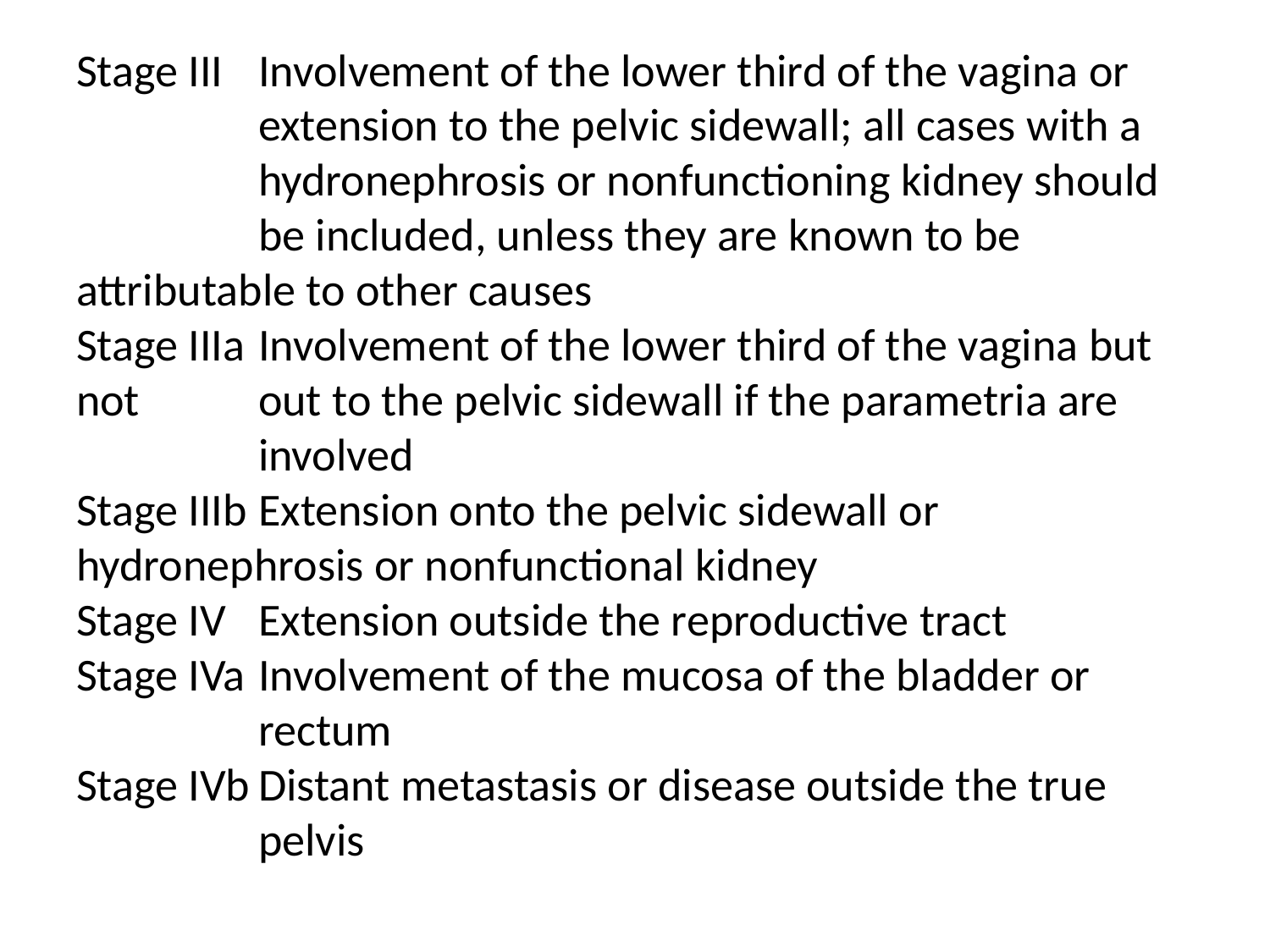

# Stage III	Involvement of the lower third of the vagina or 	extension to the pelvic sidewall; all cases with a 	hydronephrosis or nonfunctioning kidney should  	be included, unless they are known to be 	attributable to other causes Stage IIIa	Involvement of the lower third of the vagina but not 	out to the pelvic sidewall if the parametria are 	involved Stage IIIb	Extension onto the pelvic sidewall or 	hydronephrosis or nonfunctional kidney Stage IV	Extension outside the reproductive tract Stage IVa	Involvement of the mucosa of the bladder or 	rectum Stage IVb	Distant metastasis or disease outside the true 	pelvis